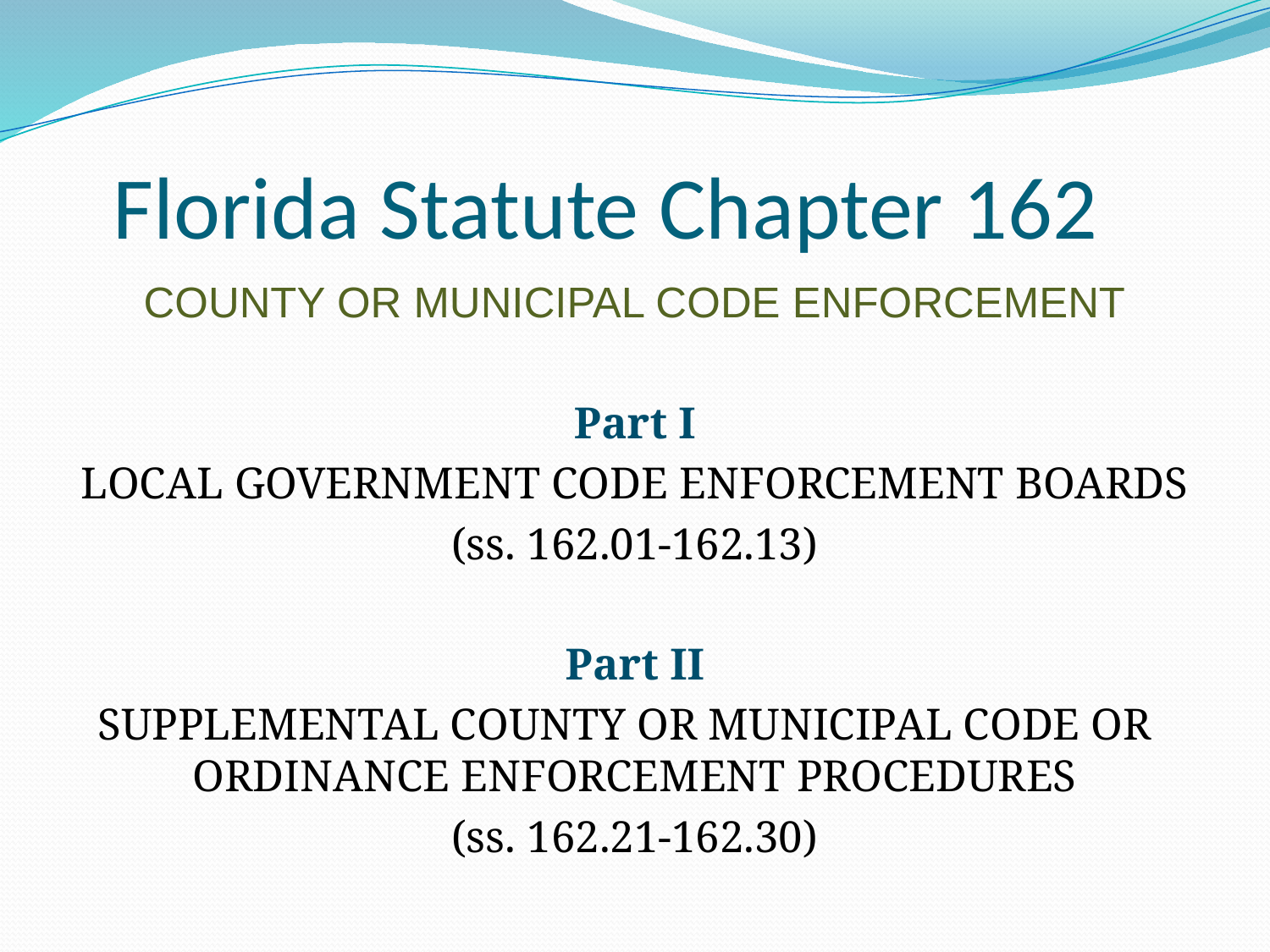

# Florida Statute Chapter 162
COUNTY OR MUNICIPAL CODE ENFORCEMENT

Part I
LOCAL GOVERNMENT CODE ENFORCEMENT BOARDS
(ss. 162.01-162.13)

Part II
SUPPLEMENTAL COUNTY OR MUNICIPAL CODE OR 	ORDINANCE ENFORCEMENT PROCEDURES
(ss. 162.21-162.30)